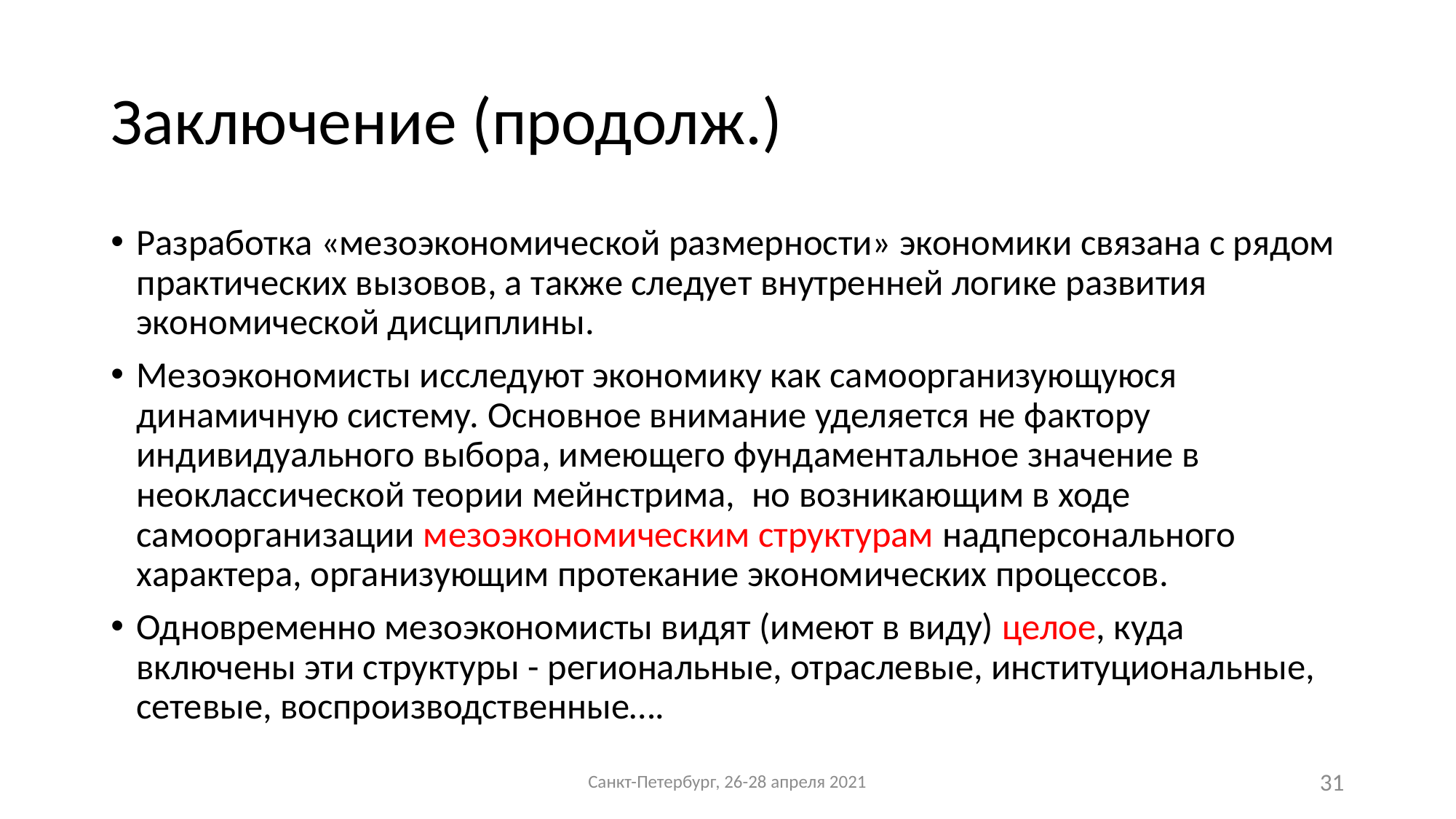

# Заключение (продолж.)
Разработка «мезоэкономической размерности» экономики связана с рядом практических вызовов, а также следует внутренней логике развития экономической дисциплины.
Мезоэкономисты исследуют экономику как самоорганизующуюся динамичную систему. Основное внимание уделяется не фактору индивидуального выбора, имеющего фундаментальное значение в неоклассической теории мейнстрима,  но возникающим в ходе самоорганизации мезоэкономическим структурам надперсонального характера, организующим протекание экономических процессов.
Одновременно мезоэкономисты видят (имеют в виду) целое, куда включены эти структуры - региональные, отраслевые, институциональные, сетевые, воспроизводственные….

Санкт-Петербург, 26-28 апреля 2021
31